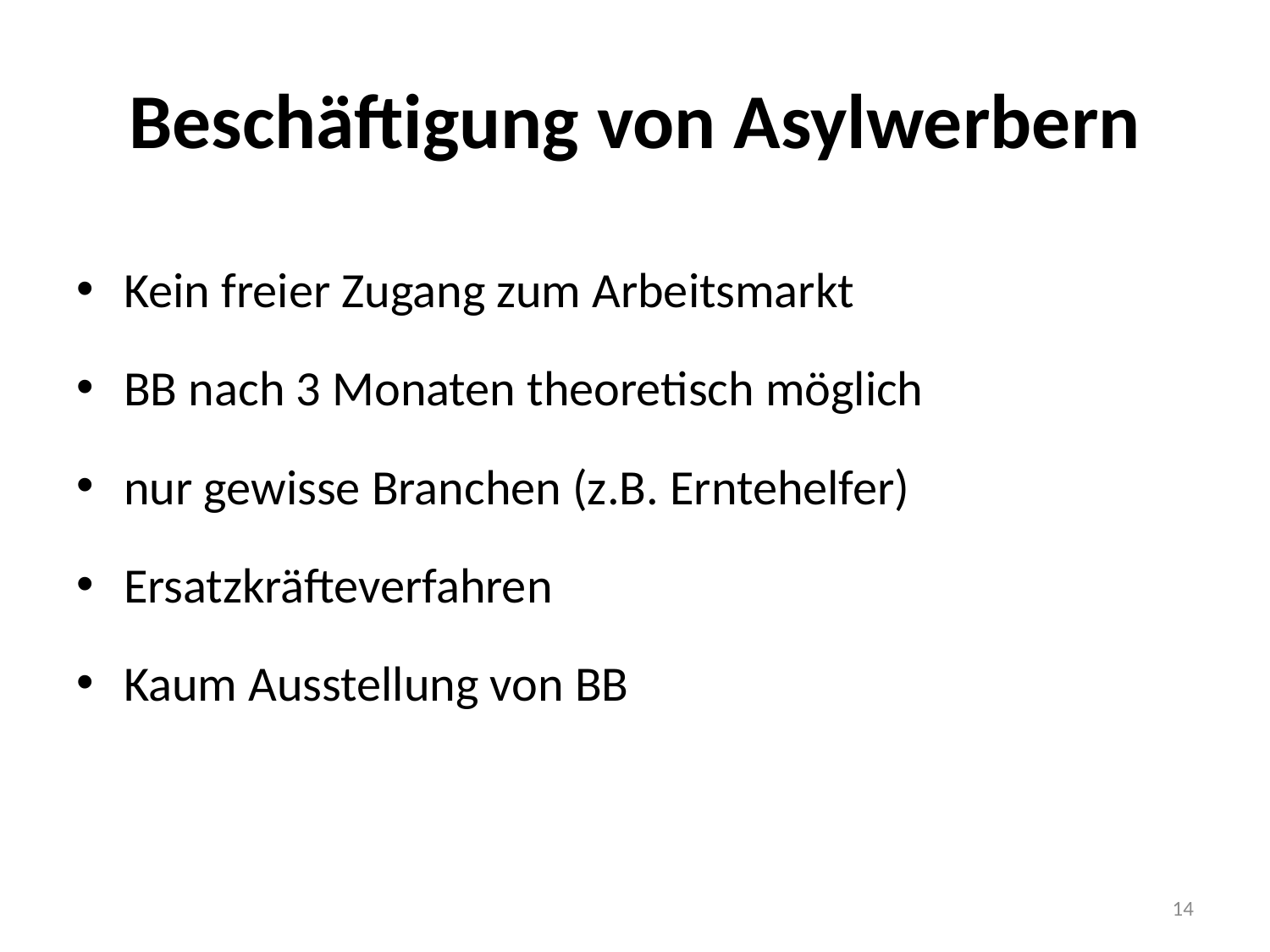

# Beschäftigung von Asylwerbern
Kein freier Zugang zum Arbeitsmarkt
BB nach 3 Monaten theoretisch möglich
nur gewisse Branchen (z.B. Erntehelfer)
Ersatzkräfteverfahren
Kaum Ausstellung von BB
14